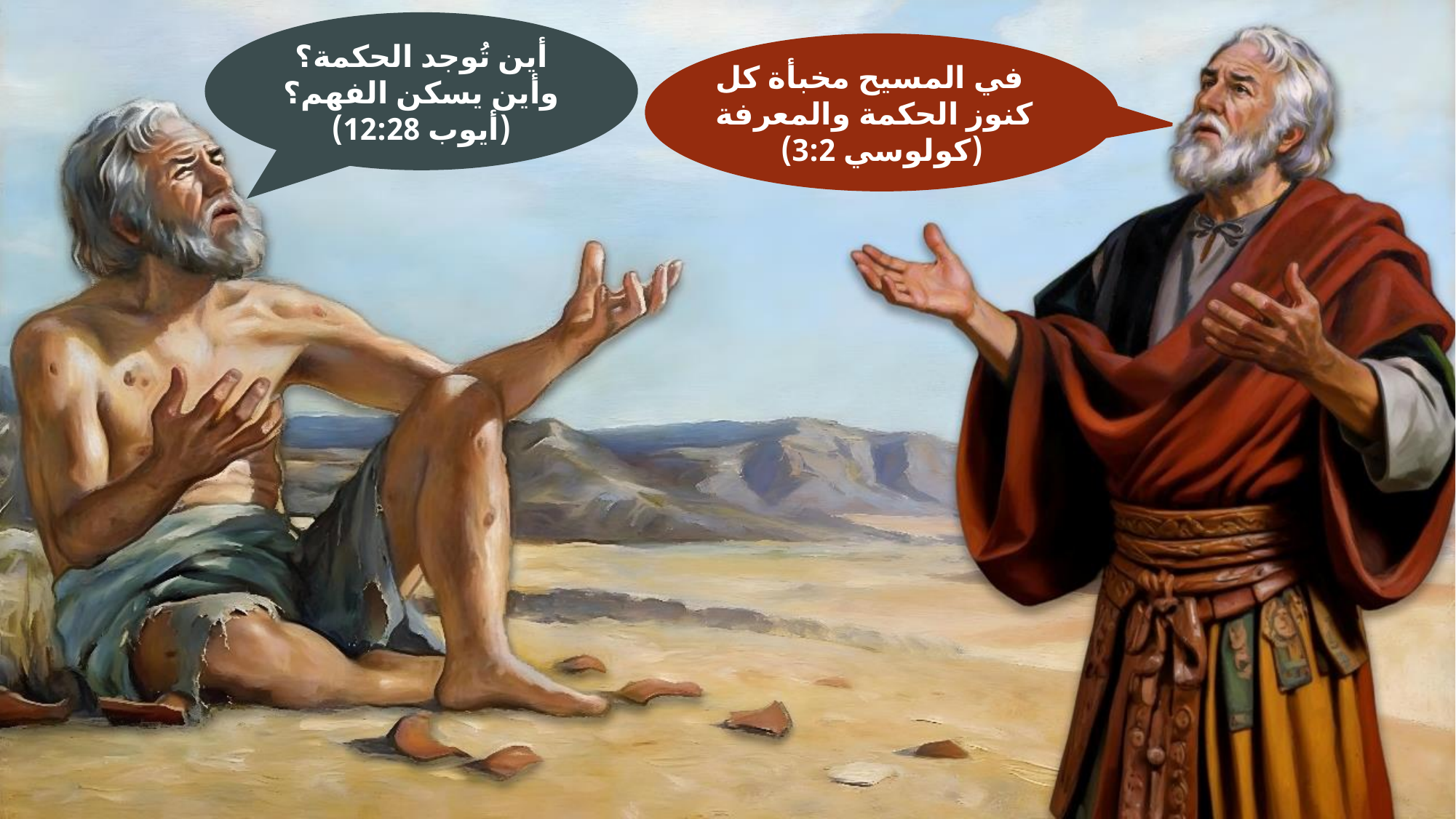

أين تُوجد الحكمة؟ وأين يسكن الفهم؟
(أيوب 12:28)
في المسيح مخبأة كل كنوز الحكمة والمعرفة
(كولوسي 3:2)